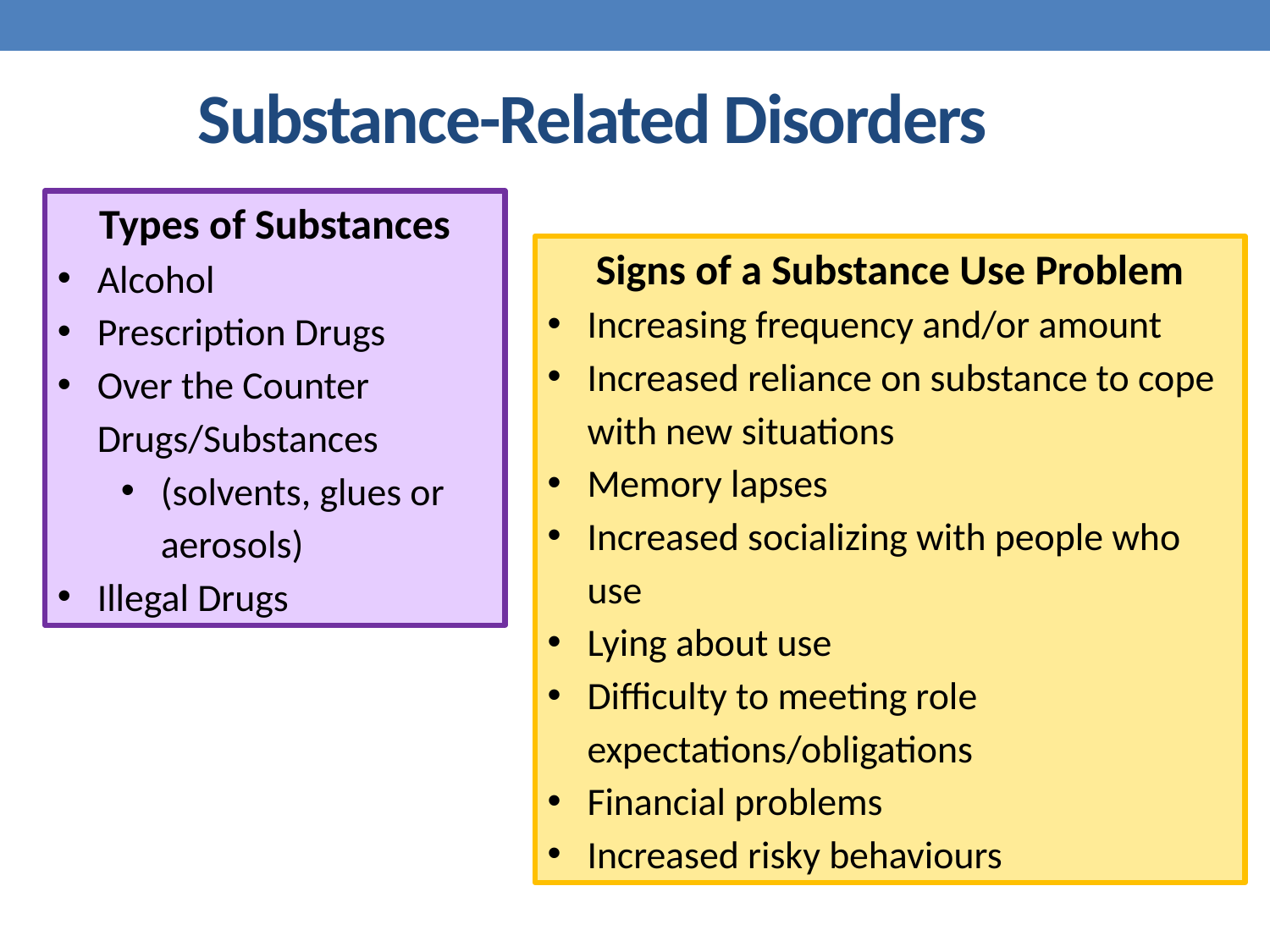

# Substance-Related Disorders
Types of Substances
Alcohol
Prescription Drugs
Over the Counter Drugs/Substances
(solvents, glues or aerosols)
Illegal Drugs
Signs of a Substance Use Problem
Increasing frequency and/or amount
Increased reliance on substance to cope with new situations
Memory lapses
Increased socializing with people who use
Lying about use
Difficulty to meeting role expectations/obligations
Financial problems
Increased risky behaviours